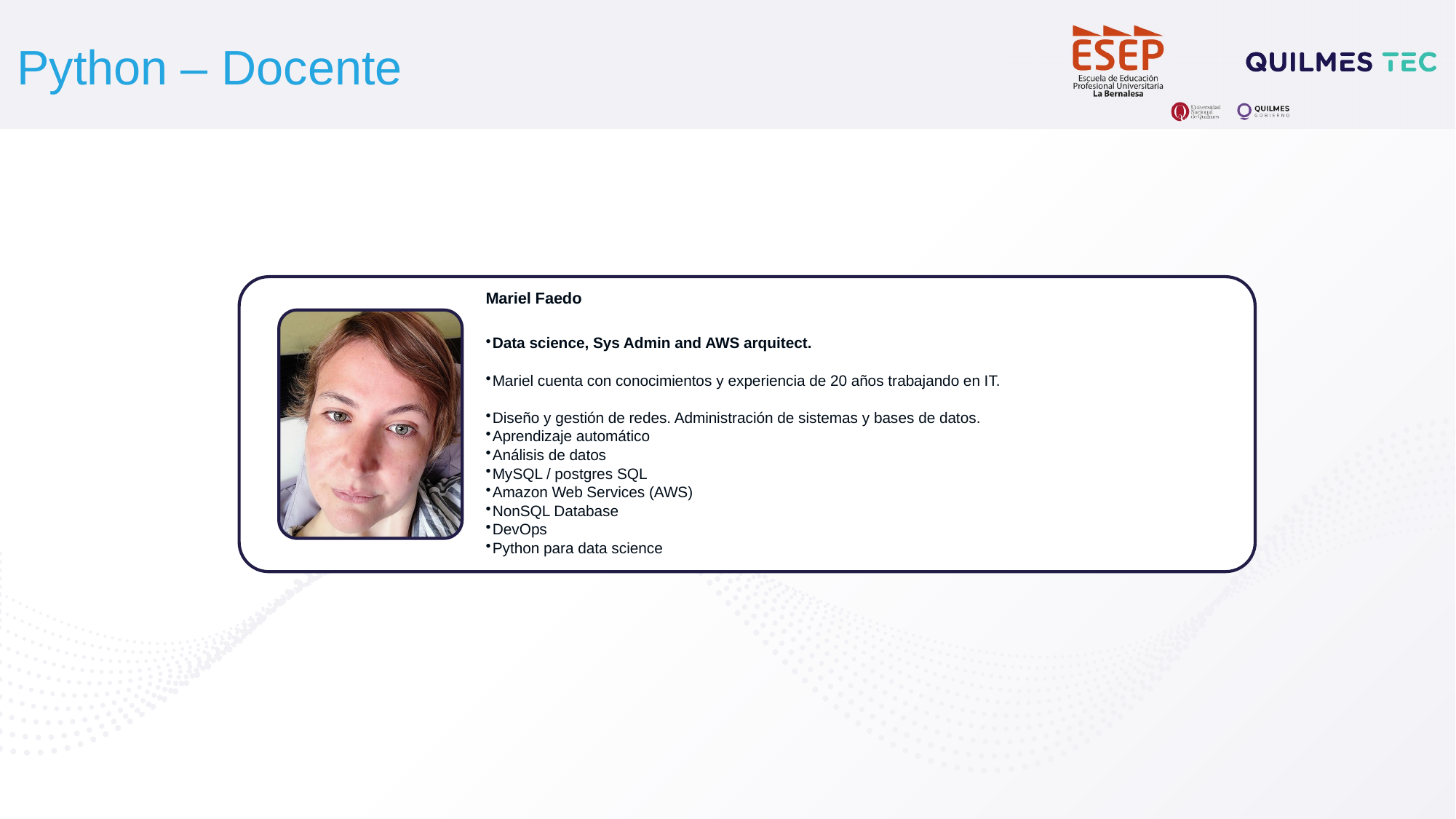

# Python – Docente
Mariel Faedo

Data science, Sys Admin and AWS arquitect.

Mariel cuenta con conocimientos y experiencia de 20 años trabajando en IT.

Diseño y gestión de redes. Administración de sistemas y bases de datos.
Aprendizaje automático
Análisis de datos
MySQL / postgres SQL
Amazon Web Services (AWS)
NonSQL Database
DevOps
Python para data science